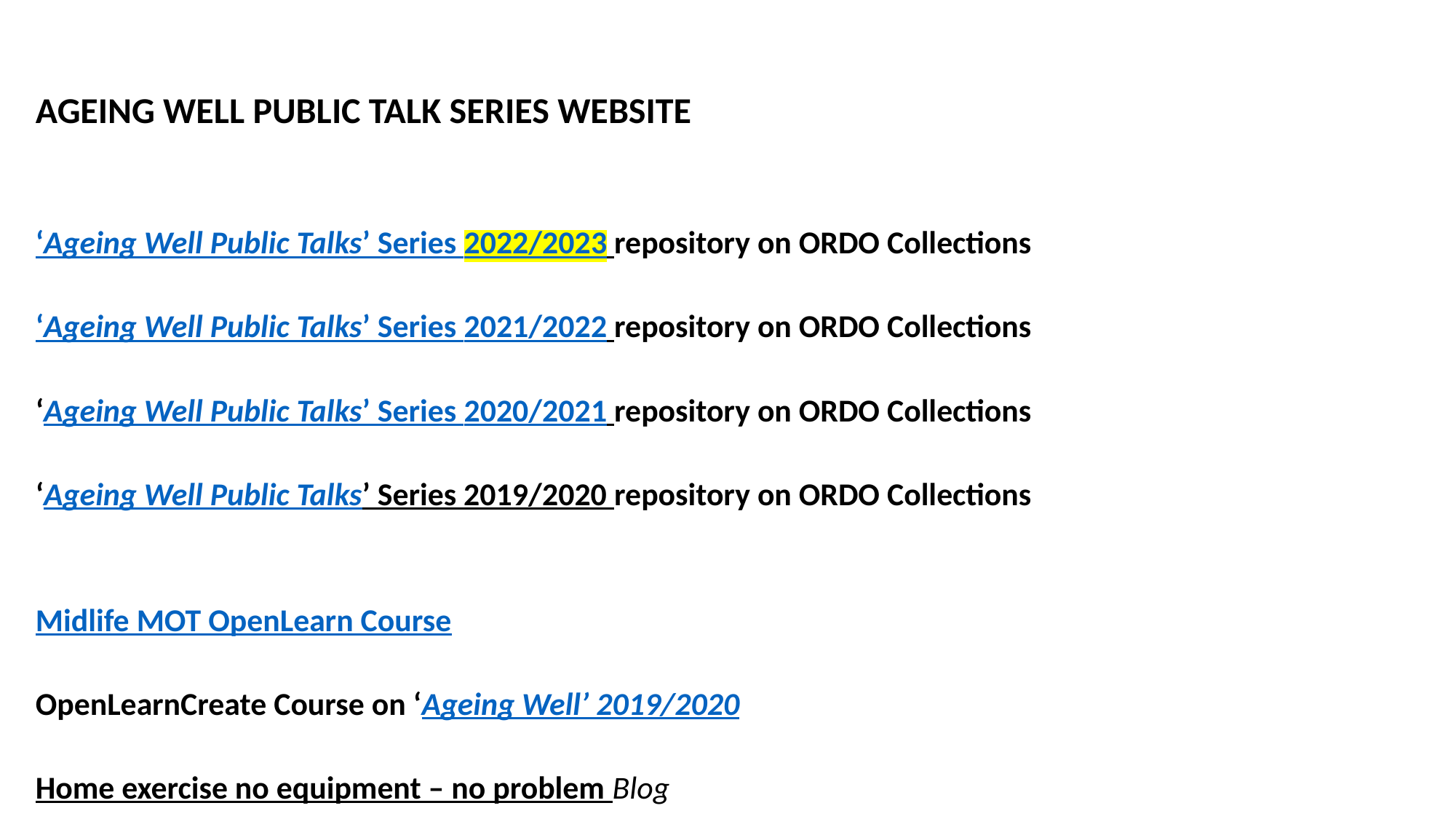

AGEING WELL PUBLIC TALK SERIES WEBSITE

‘Ageing Well Public Talks’ Series 2022/2023 repository on ORDO Collections

‘Ageing Well Public Talks’ Series 2021/2022 repository on ORDO Collections

‘Ageing Well Public Talks’ Series 2020/2021 repository on ORDO Collections

‘Ageing Well Public Talks’ Series 2019/2020 repository on ORDO Collections

Midlife MOT OpenLearn Course

OpenLearnCreate Course on ‘Ageing Well’ 2019/2020

Home exercise no equipment – no problem Blog